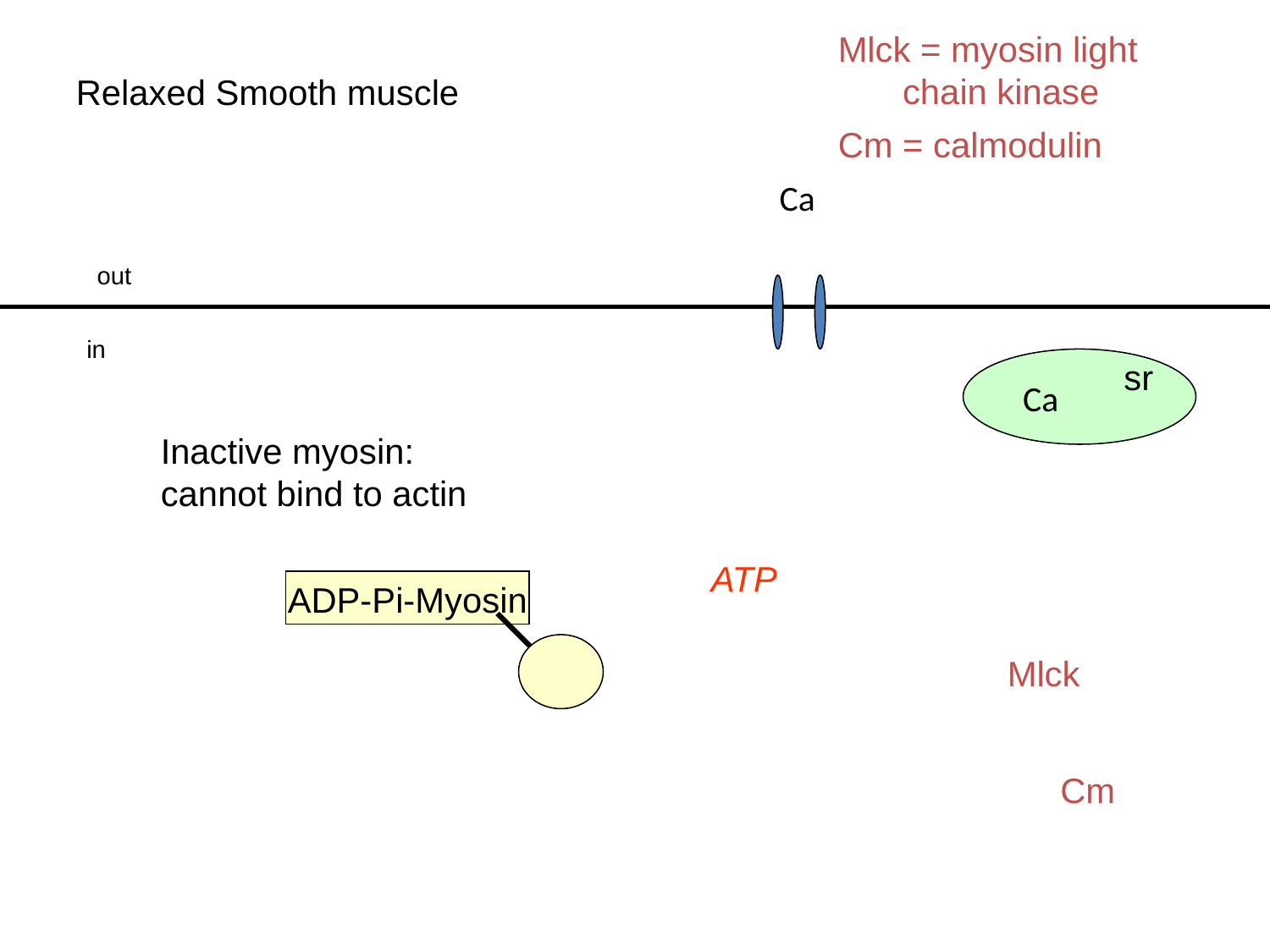

Mlck = myosin light         …..chain kinase
Cm = calmodulin
ATP
Mlck
Cm
Relaxed Smooth muscle
Ca
out

in

ADP-Pi-Myosin

sr
Ca
Inactive myosin: cannot bind to actin